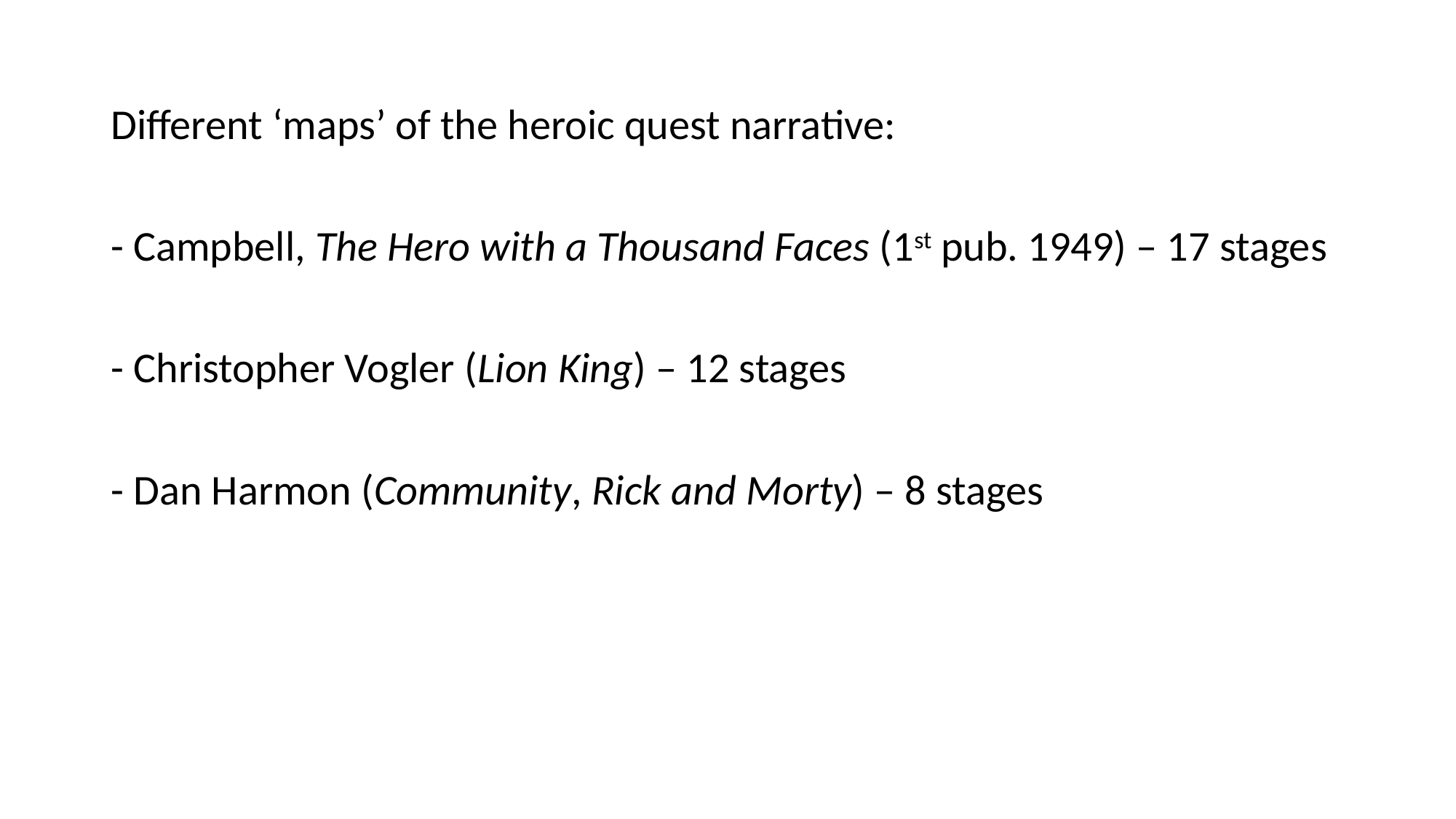

Different ‘maps’ of the heroic quest narrative:

- Campbell, The Hero with a Thousand Faces (1st pub. 1949) – 17 stages

- Christopher Vogler (Lion King) – 12 stages

- Dan Harmon (Community, Rick and Morty) – 8 stages